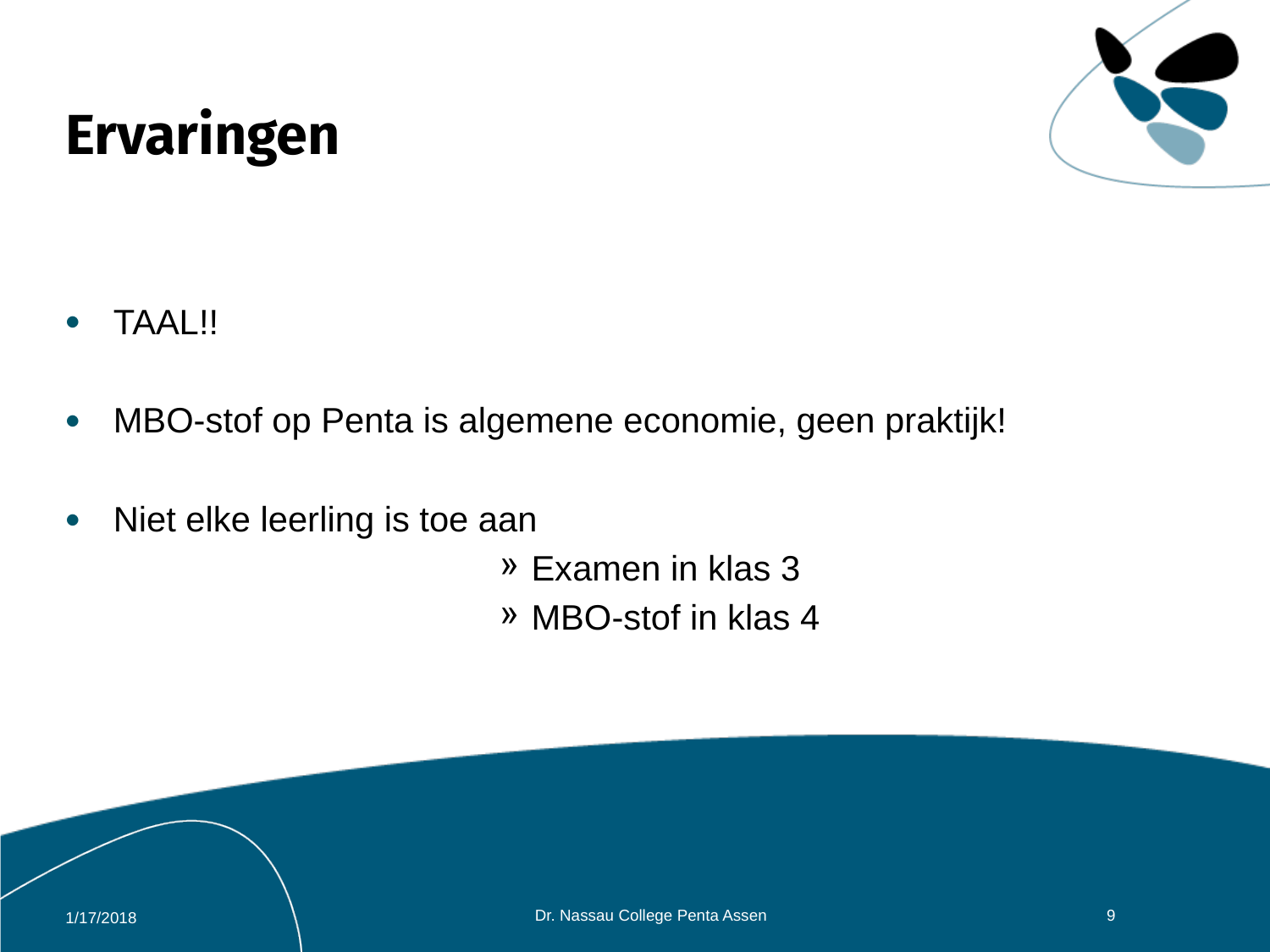

# Ervaringen

TAAL!!

MBO-stof op Penta is algemene economie, geen praktijk!

Niet elke leerling is toe aan
Examen in klas 3
MBO-stof in klas 4
Dr. Nassau College Penta Assen
9
1/17/2018